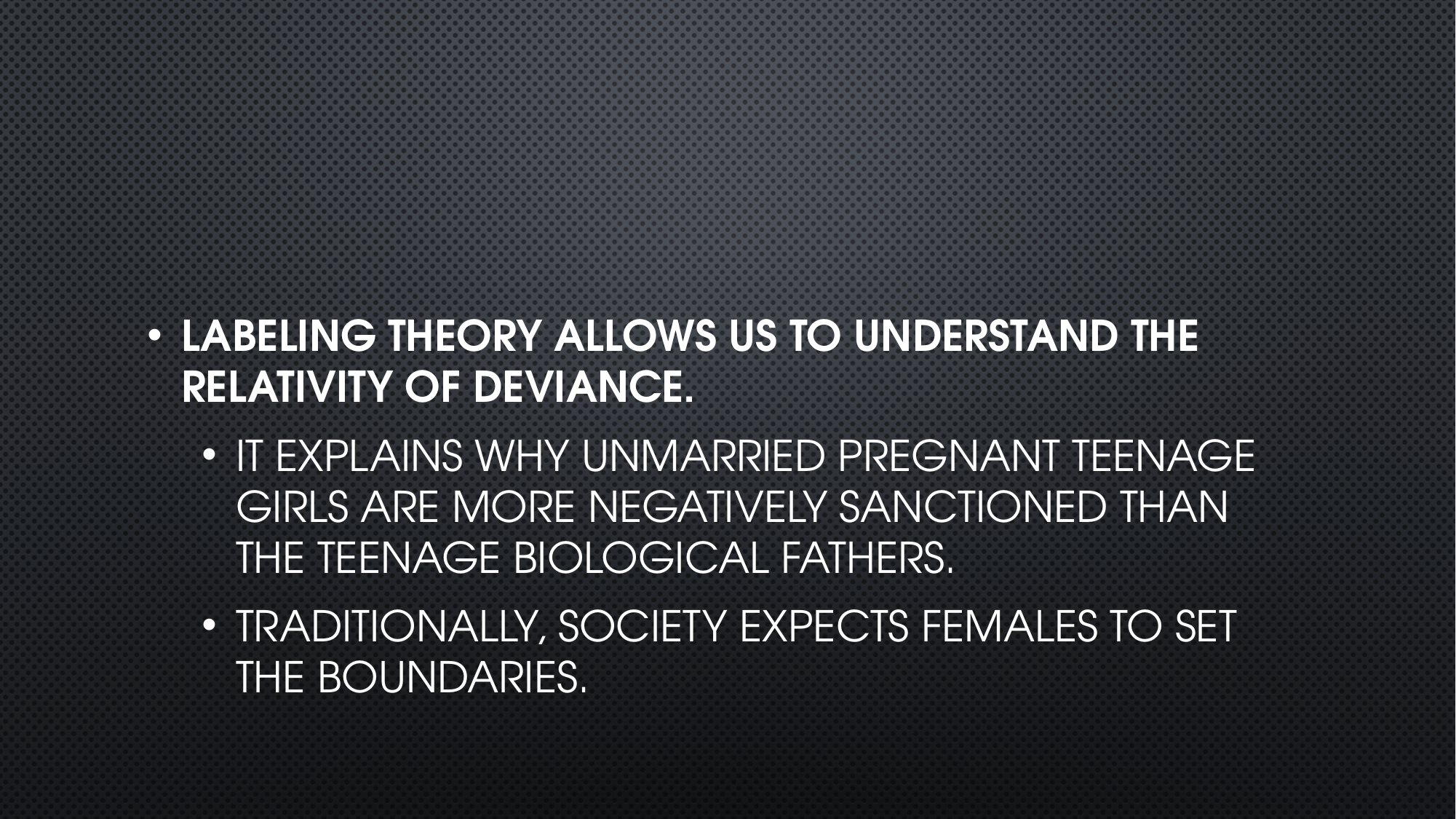

#
Labeling theory allows us to understand the relativity of deviance.
It explains why unmarried pregnant teenage girls are more negatively sanctioned than the teenage biological fathers.
Traditionally, society expects females to set the boundaries.